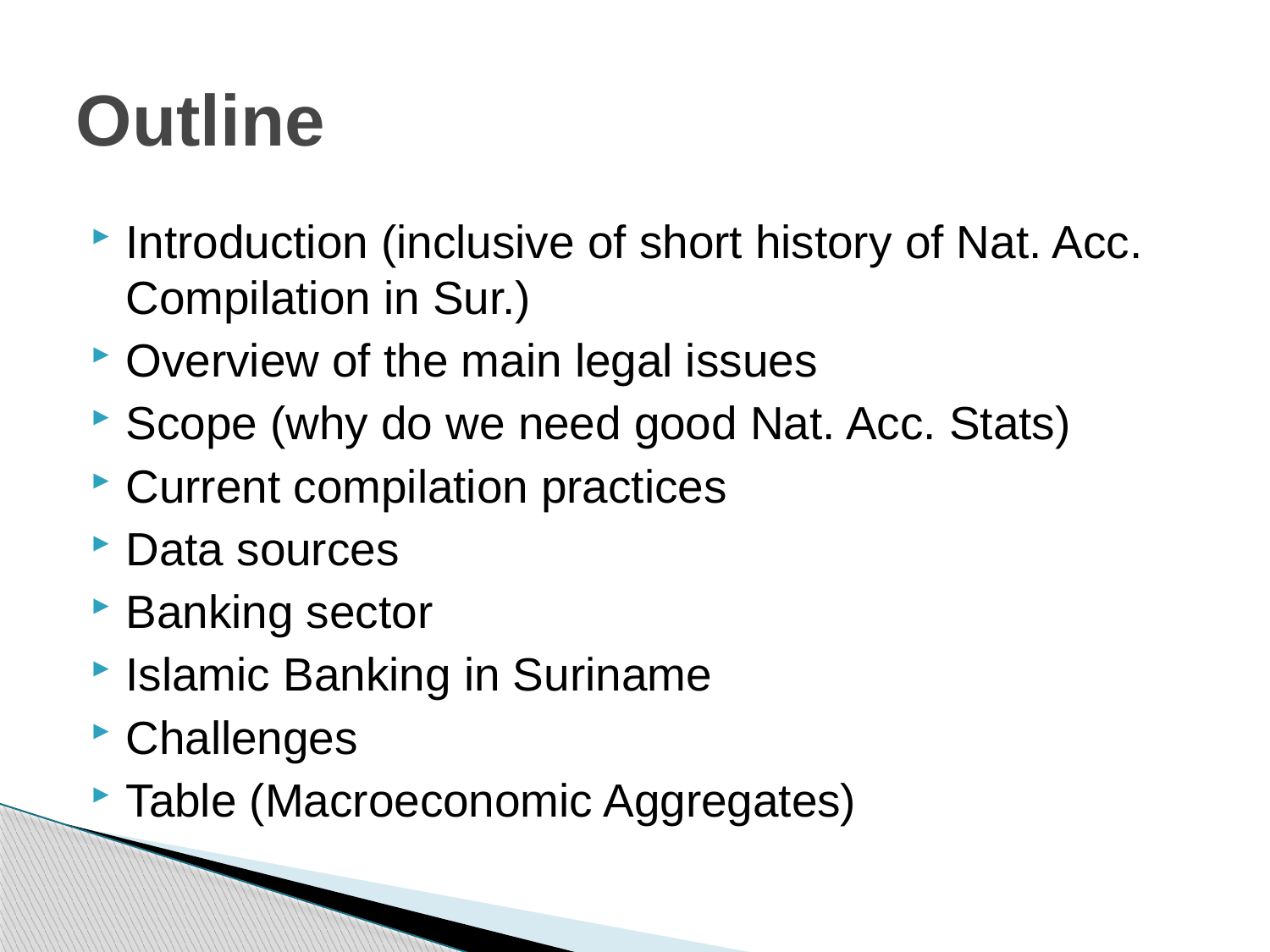

# Outline
Introduction (inclusive of short history of Nat. Acc. Compilation in Sur.)
Overview of the main legal issues
Scope (why do we need good Nat. Acc. Stats)
Current compilation practices
Data sources
Banking sector
Islamic Banking in Suriname
Challenges
Table (Macroeconomic Aggregates)